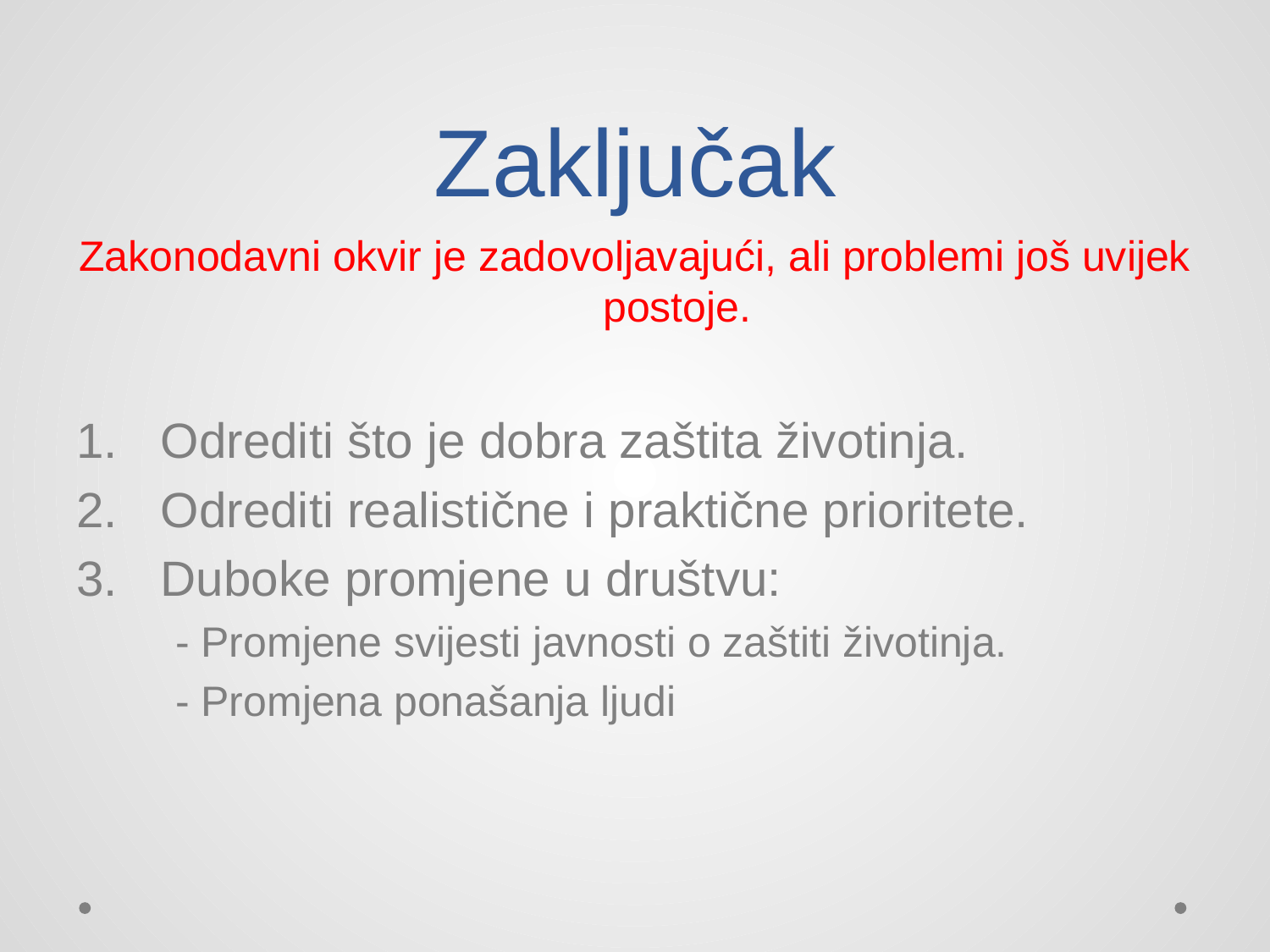

# Zaključak
Zakonodavni okvir je zadovoljavajući, ali problemi još uvijek postoje.

Odrediti što je dobra zaštita životinja.
Odrediti realistične i praktične prioritete.
Duboke promjene u društvu:
   - Promjene svijesti javnosti o zaštiti životinja.
   - Promjena ponašanja ljudi